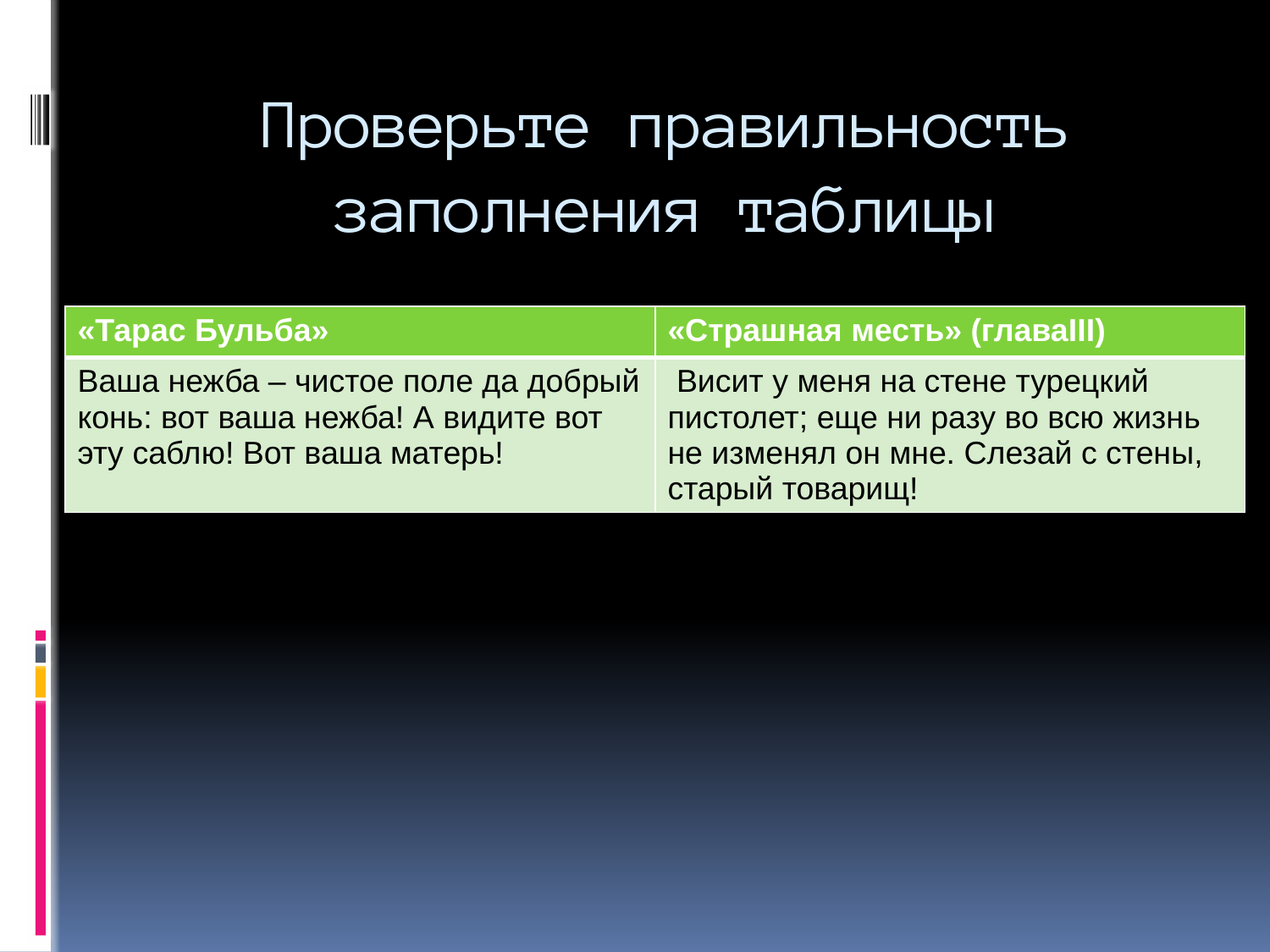

# Проверьте правильность заполнения таблицы
| «Тарас Бульба» | «Страшная месть» (главаIII) |
| --- | --- |
| Ваша нежба – чистое поле да добрый конь: вот ваша нежба! А видите вот эту саблю! Вот ваша матерь! | Висит у меня на стене турецкий пистолет; еще ни разу во всю жизнь не изменял он мне. Слезай с стены, старый товарищ! |